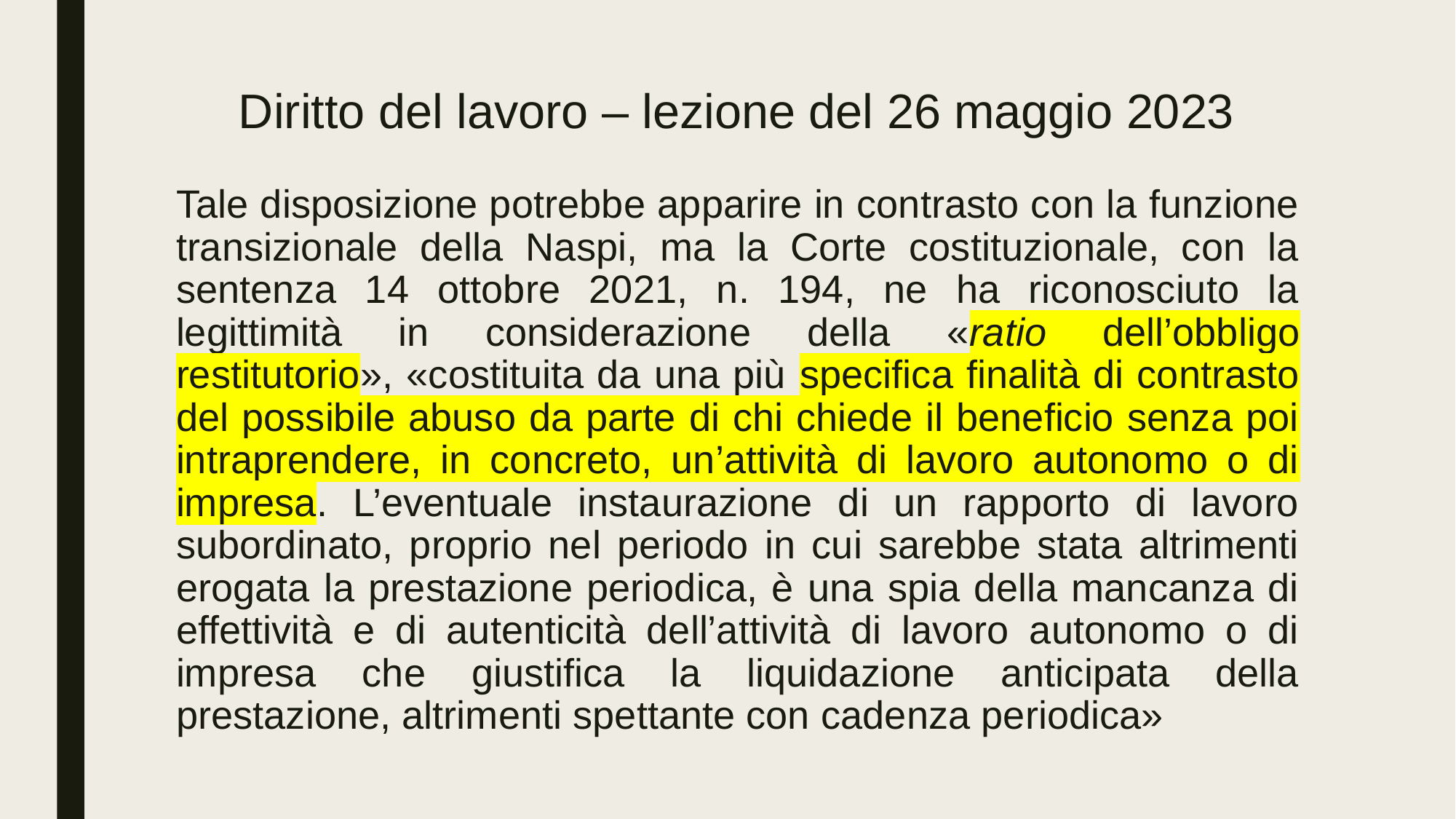

# Diritto del lavoro – lezione del 26 maggio 2023
Tale disposizione potrebbe apparire in contrasto con la funzione transizionale della Naspi, ma la Corte costituzionale, con la sentenza 14 ottobre 2021, n. 194, ne ha riconosciuto la legittimità in considerazione della «ratio dell’obbligo restitutorio», «costituita da una più specifica finalità di contrasto del possibile abuso da parte di chi chiede il beneficio senza poi intraprendere, in concreto, un’attività di lavoro autonomo o di impresa. L’eventuale instaurazione di un rapporto di lavoro subordinato, proprio nel periodo in cui sarebbe stata altrimenti erogata la prestazione periodica, è una spia della mancanza di effettività e di autenticità dell’attività di lavoro autonomo o di impresa che giustifica la liquidazione anticipata della prestazione, altrimenti spettante con cadenza periodica»